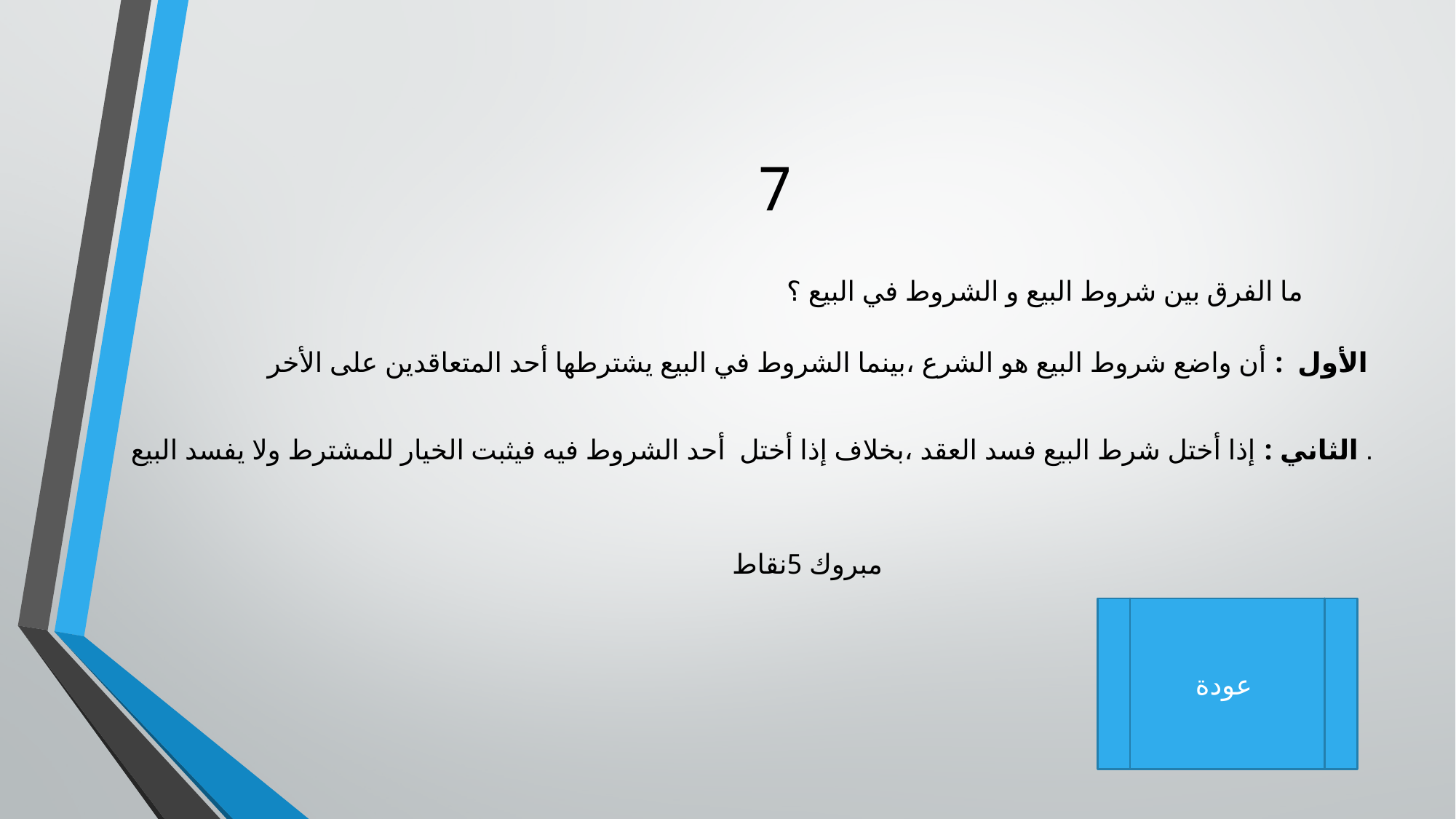

# 7
ما الفرق بين شروط البيع و الشروط في البيع ؟

الأول  : أن واضع شروط البيع هو الشرع ،بينما الشروط في البيع يشترطها أحد المتعاقدين على الأخر
الثاني : إذا أختل شرط البيع فسد العقد ،بخلاف إذا أختل  أحد الشروط فيه فيثبت الخيار للمشترط ولا يفسد البيع .
مبروك 5نقاط
عودة